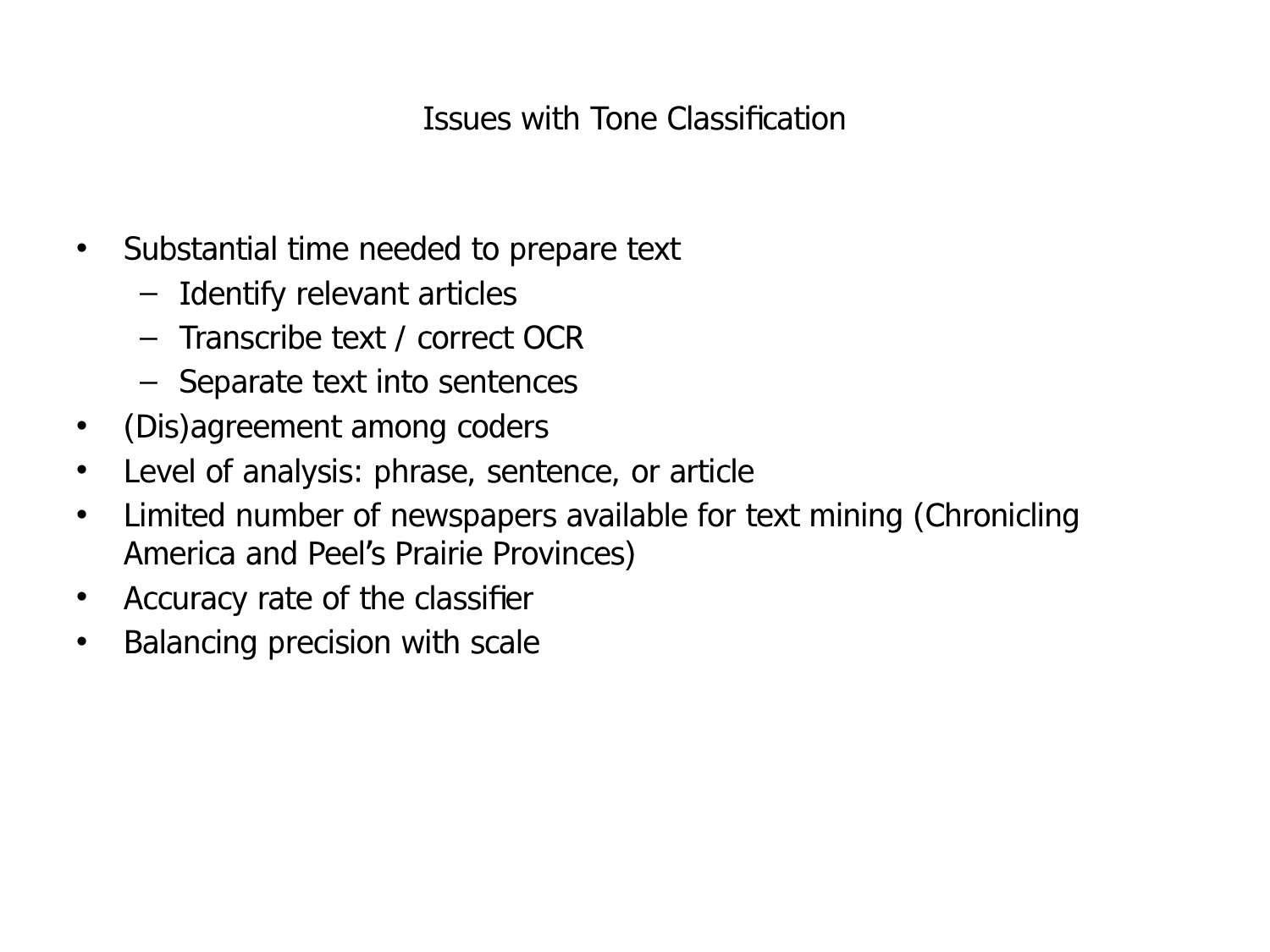

# Issues with Tone Classification
Substantial time needed to prepare text
Identify relevant articles
Transcribe text / correct OCR
Separate text into sentences
(Dis)agreement among coders
Level of analysis: phrase, sentence, or article
Limited number of newspapers available for text mining (Chronicling America and Peel’s Prairie Provinces)
Accuracy rate of the classifier
Balancing precision with scale